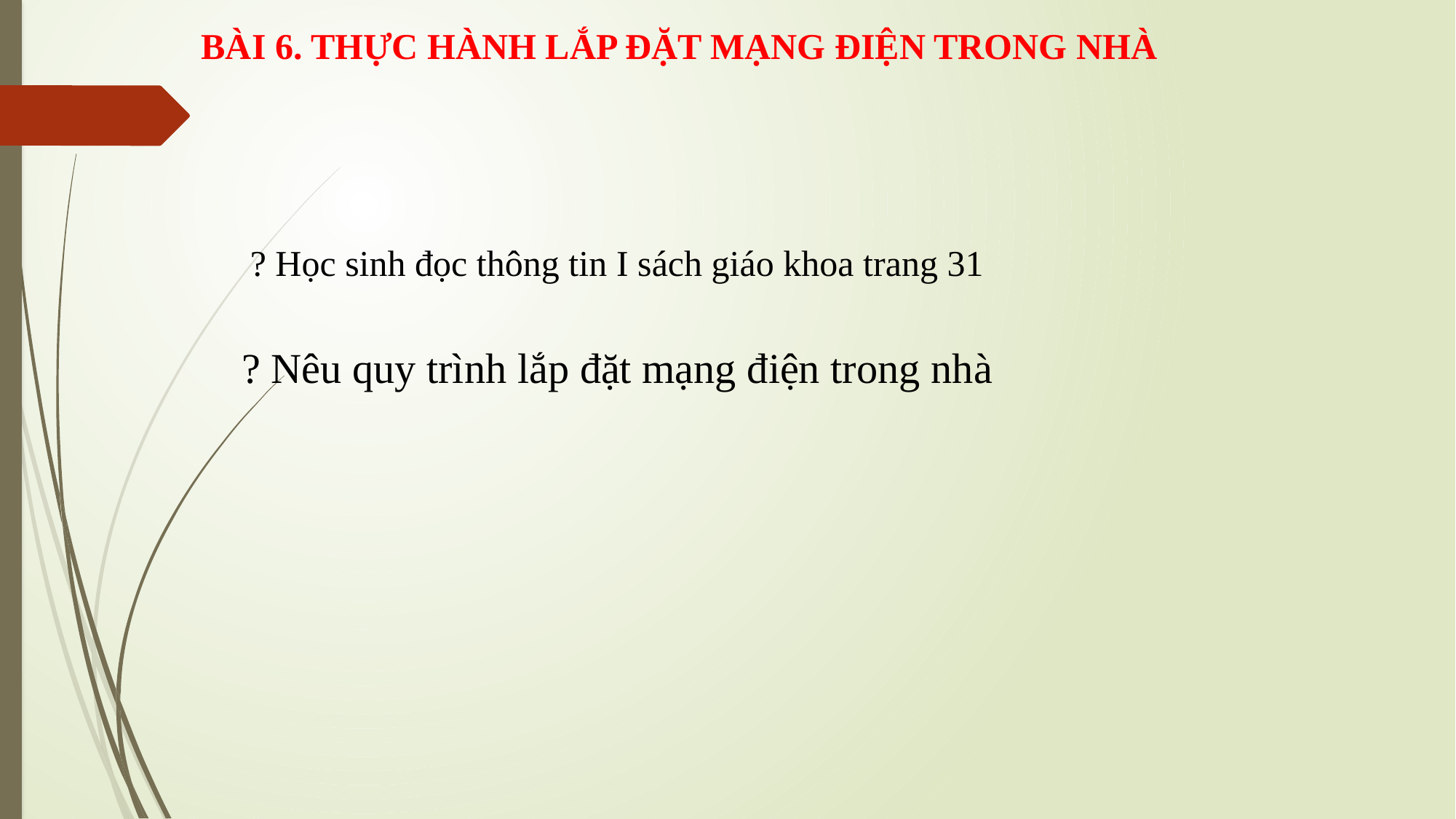

BÀI 6. THỰC HÀNH LẮP ĐẶT MẠNG ĐIỆN TRONG NHÀ
? Học sinh đọc thông tin I sách giáo khoa trang 31
? Nêu quy trình lắp đặt mạng điện trong nhà